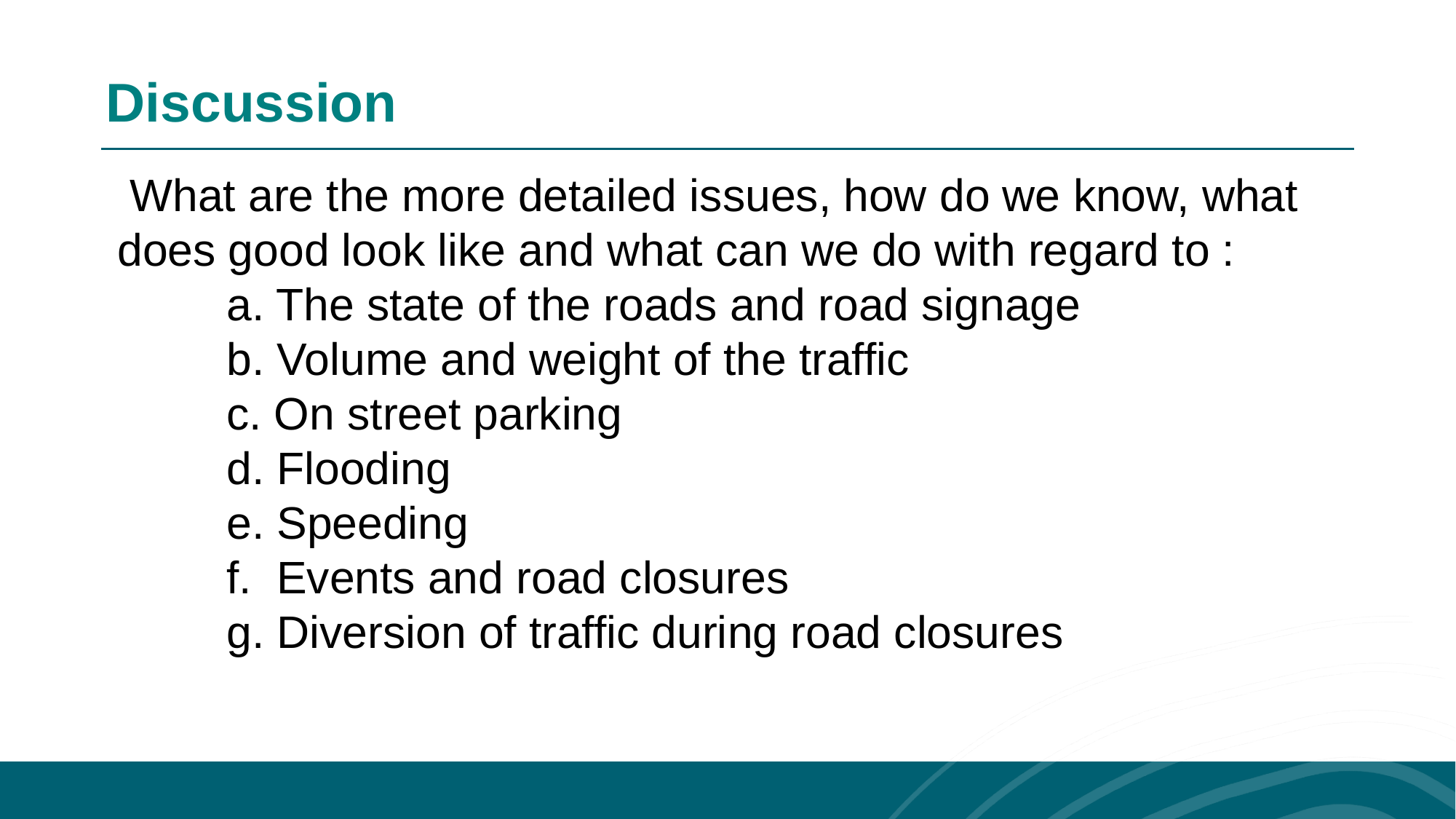

Discussion
 What are the more detailed issues, how do we know, what does good look like and what can we do with regard to :
 	a. The state of the roads and road signage
 	b. Volume and weight of the traffic
 	c. On street parking
 	d. Flooding
 	e. Speeding
 	f.  Events and road closures
 	g. Diversion of traffic during road closures